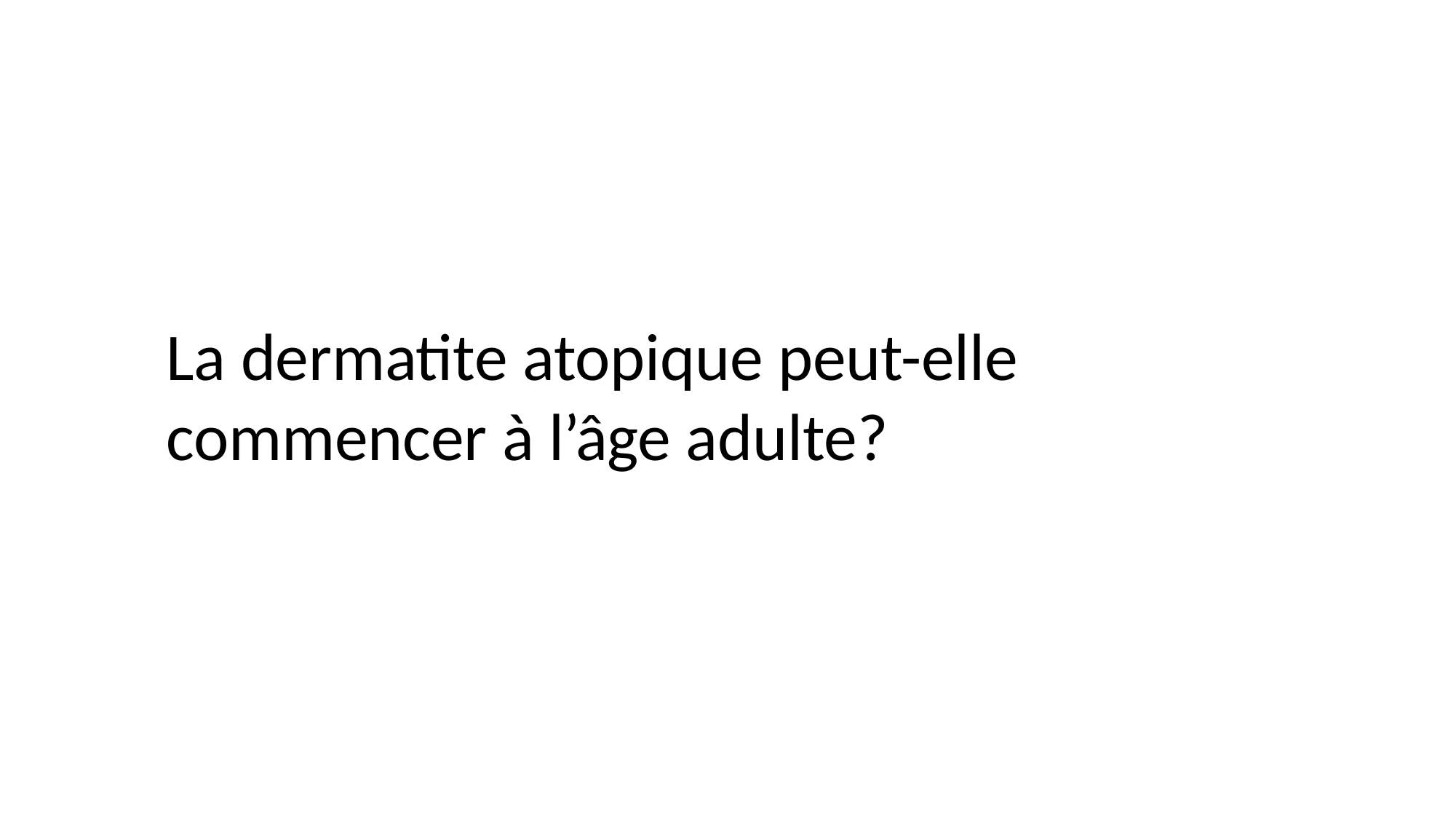

# La dermatite atopique peut-elle commencer à l’âge adulte?